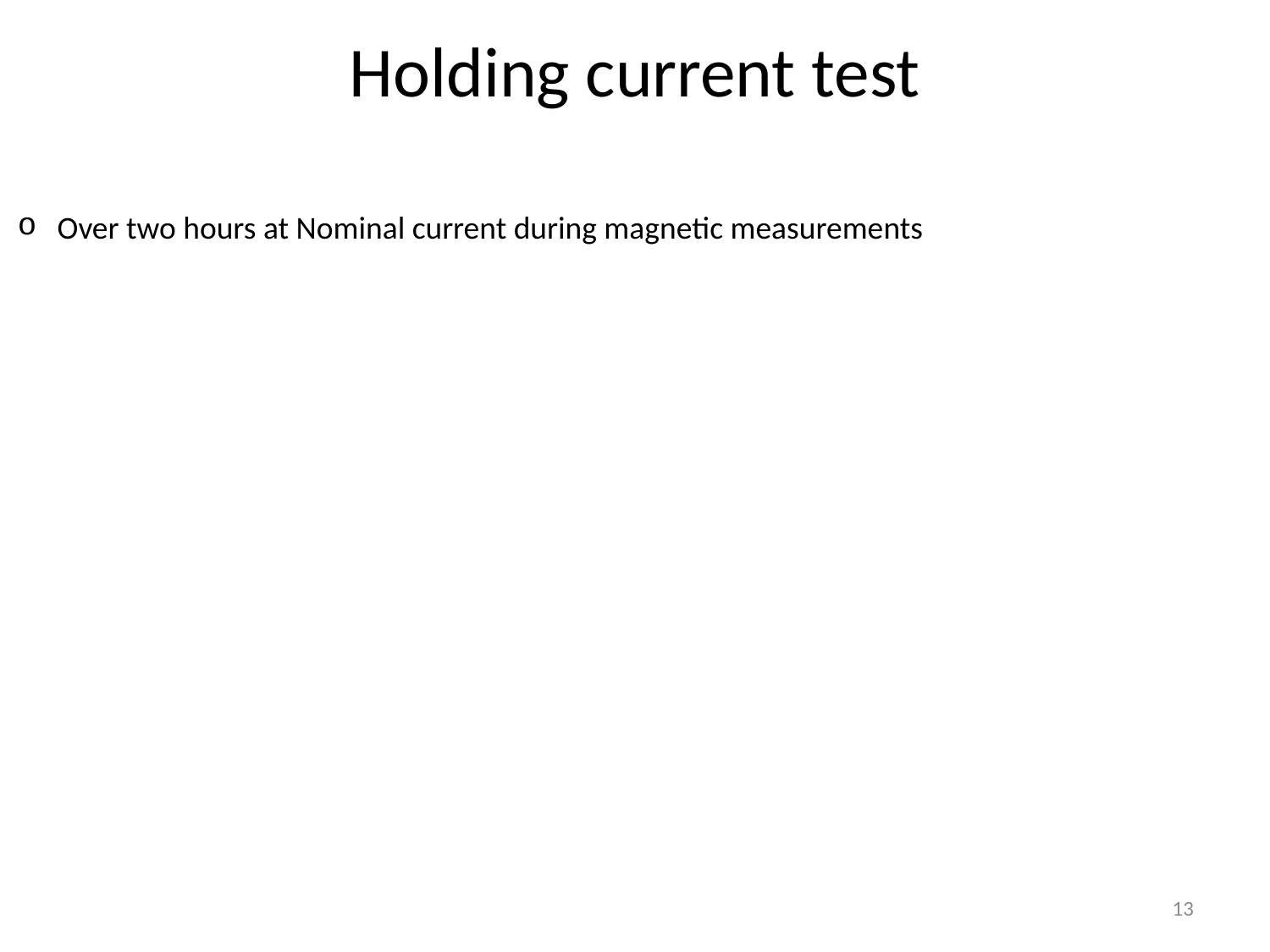

# Holding current test
Over two hours at Nominal current during magnetic measurements
13